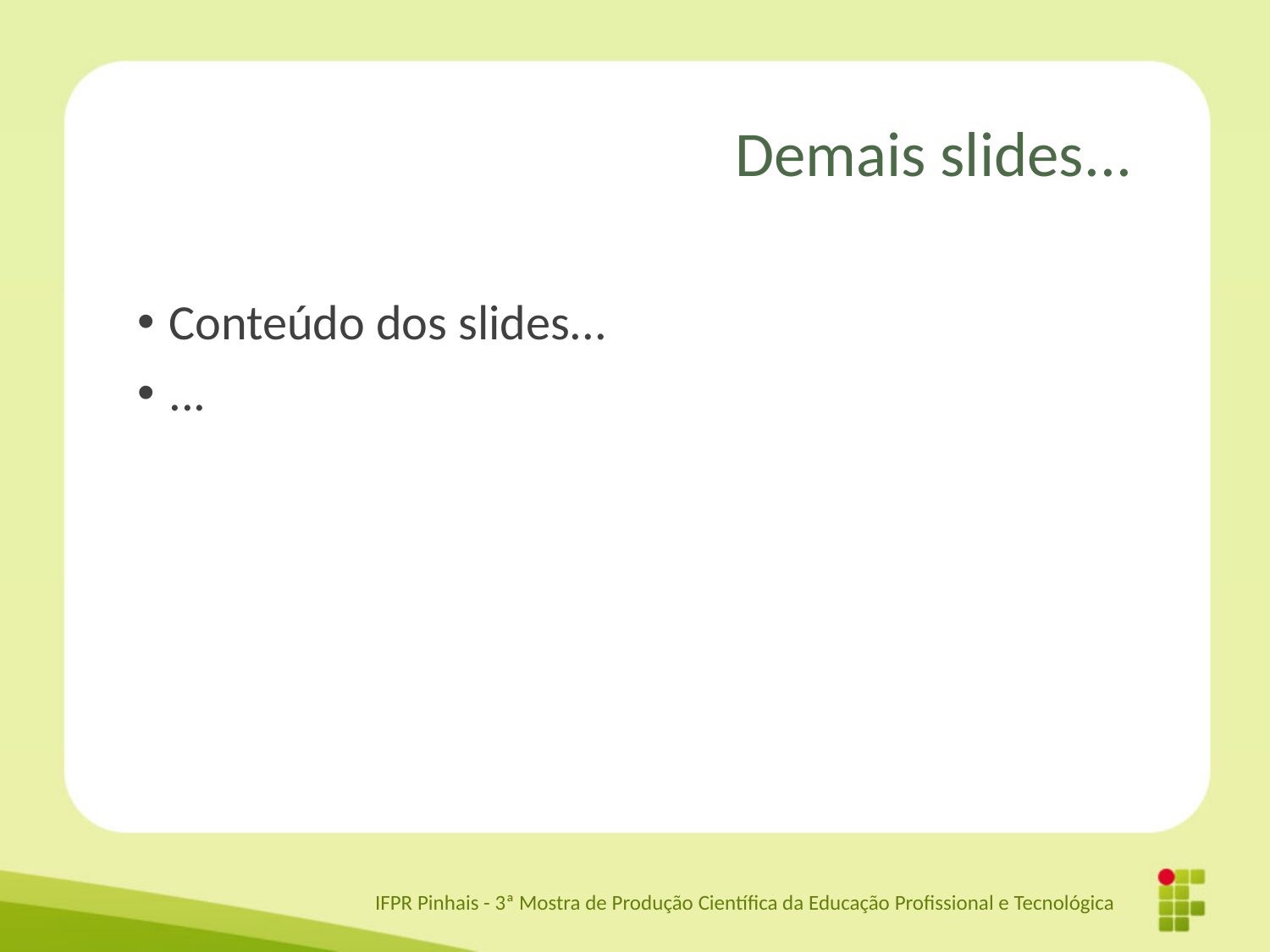

# Demais slides...
Conteúdo dos slides...
...